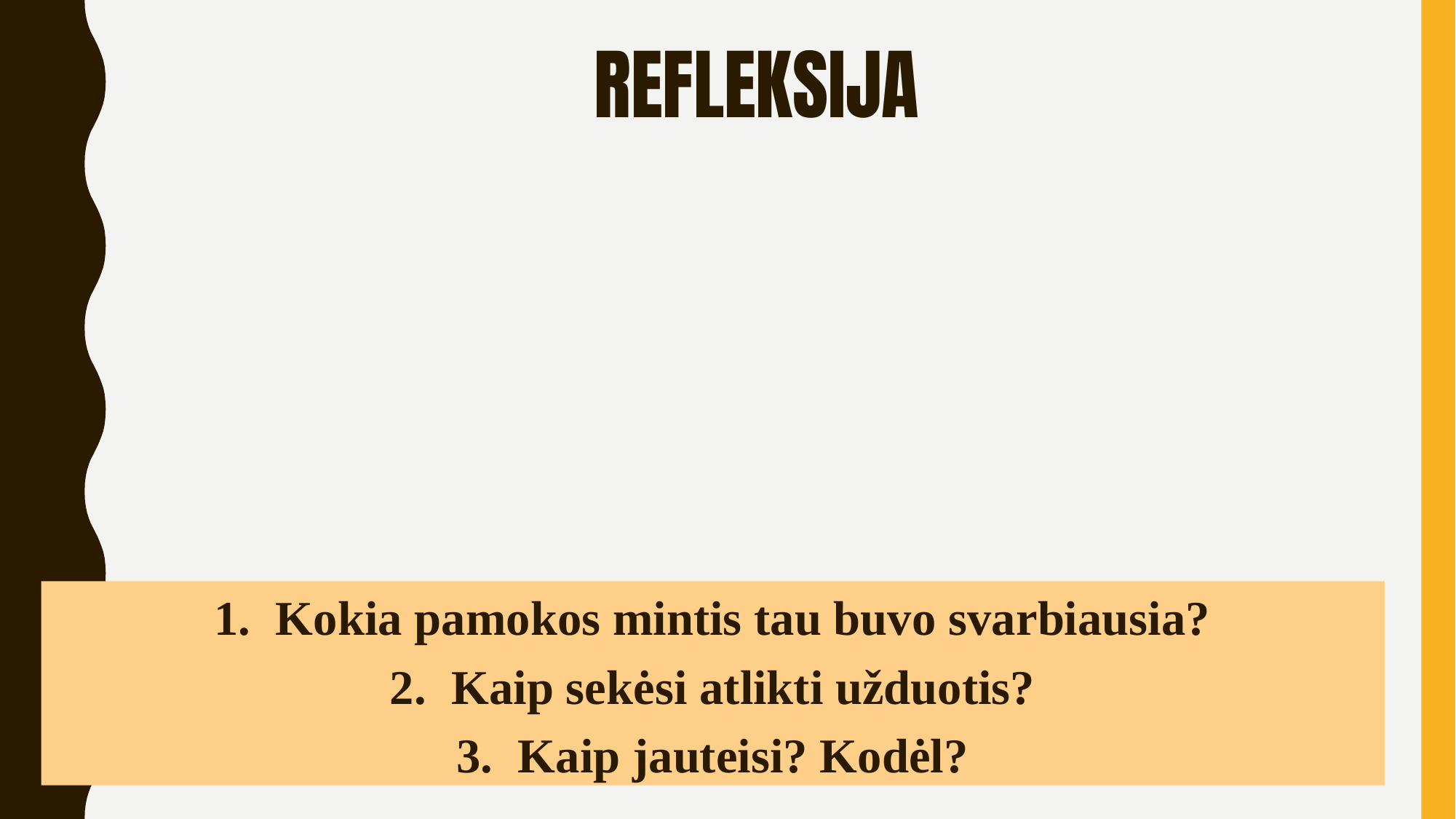

# REFLEKSIJA
Kokia pamokos mintis tau buvo svarbiausia?
Kaip sekėsi atlikti užduotis?
Kaip jauteisi? Kodėl?